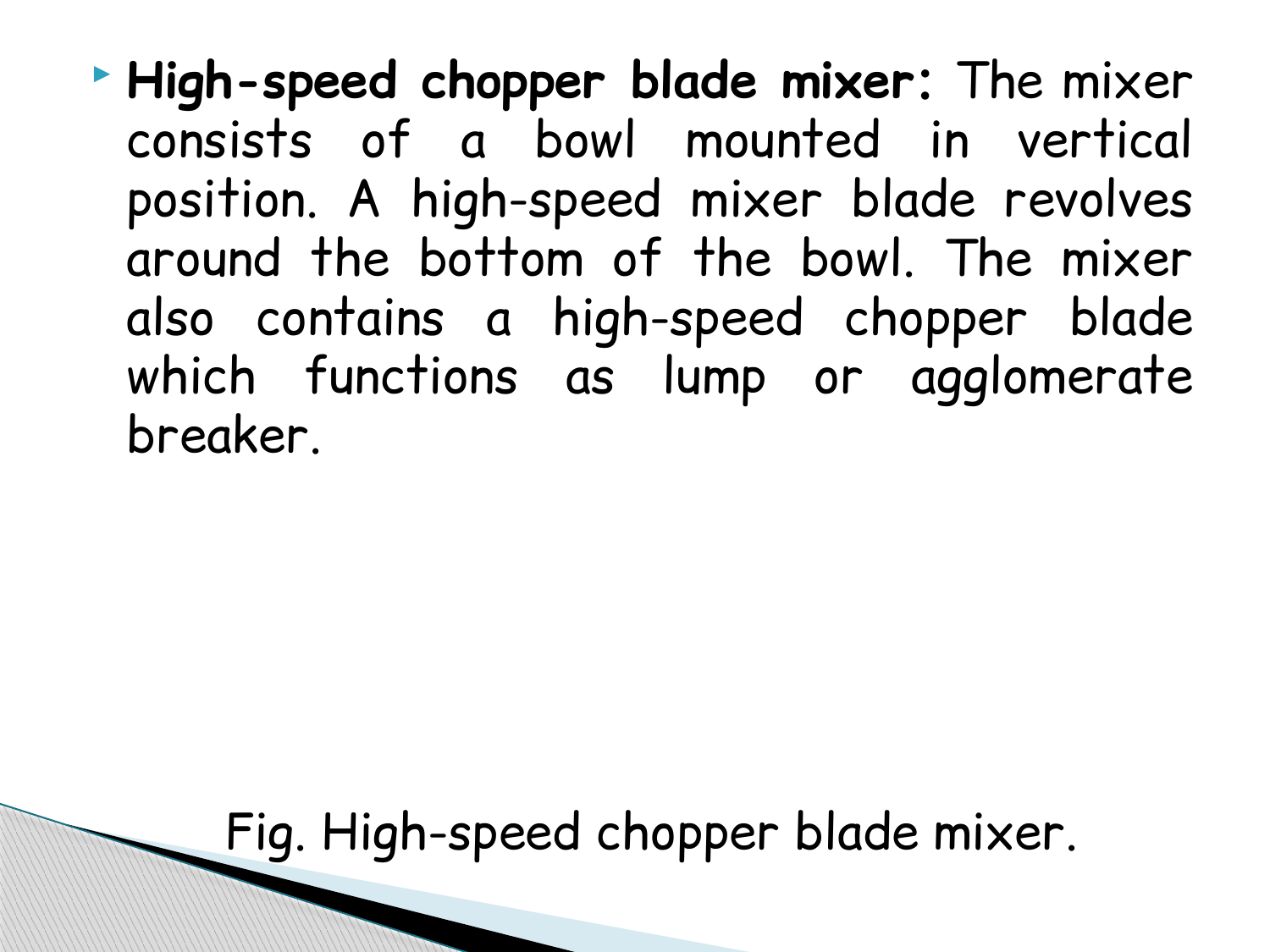

High-speed chopper blade mixer: The mixer consists of a bowl mounted in vertical position. A high-speed mixer blade revolves around the bottom of the bowl. The mixer also contains a high-speed chopper blade which functions as lump or agglomerate breaker.

         Fig. High-speed chopper blade mixer.